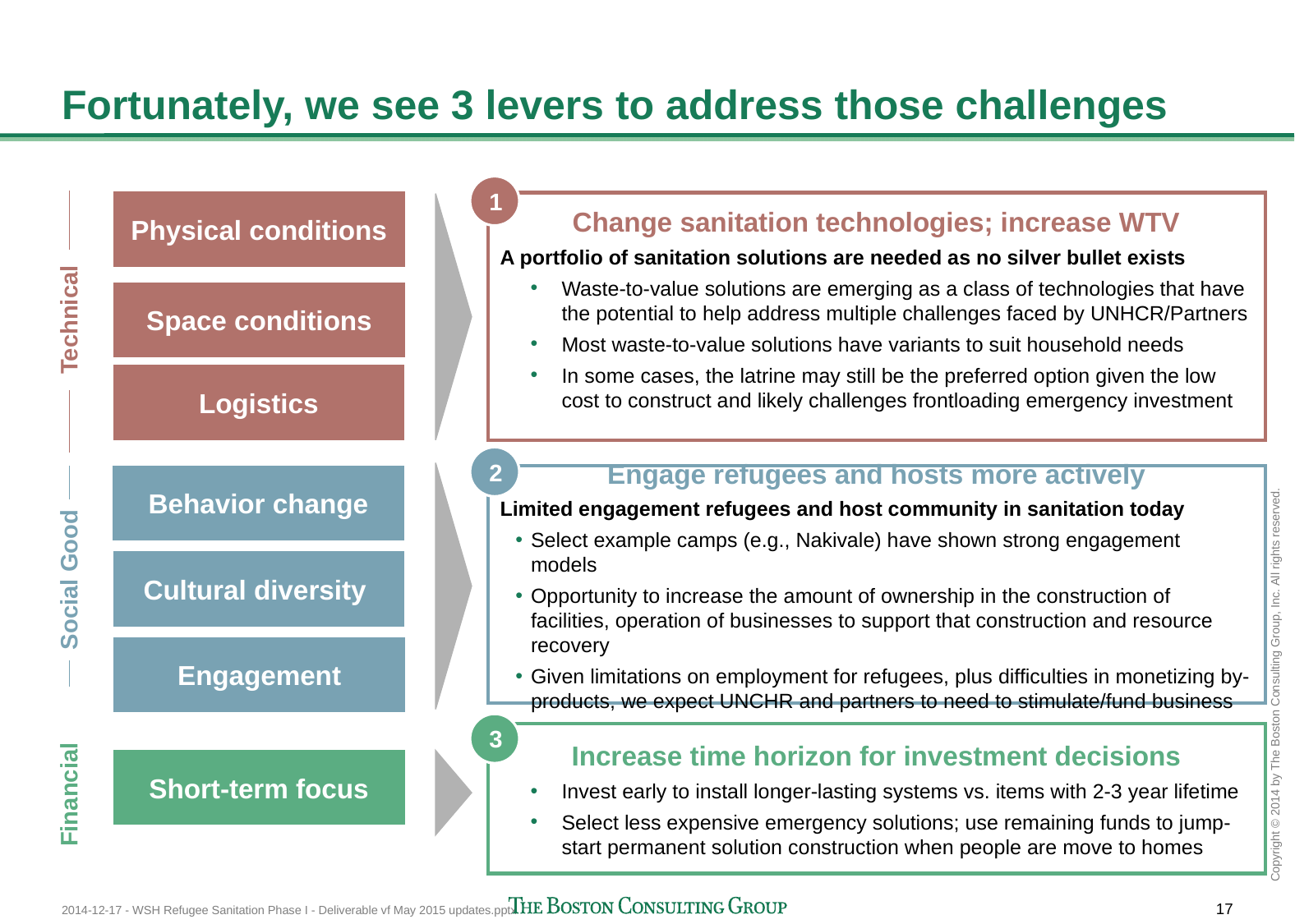

# Fortunately, we see 3 levers to address those challenges
1
Physical conditions
Change sanitation technologies; increase WTV
A portfolio of sanitation solutions are needed as no silver bullet exists
Waste-to-value solutions are emerging as a class of technologies that have the potential to help address multiple challenges faced by UNHCR/Partners
Most waste-to-value solutions have variants to suit household needs
In some cases, the latrine may still be the preferred option given the low cost to construct and likely challenges frontloading emergency investment
Technical
Space conditions

Logistics
2
Behavior change
Engage refugees and hosts more actively
Limited engagement refugees and host community in sanitation today
Select example camps (e.g., Nakivale) have shown strong engagement models
Opportunity to increase the amount of ownership in the construction of facilities, operation of businesses to support that construction and resource recovery
Given limitations on employment for refugees, plus difficulties in monetizing by-products, we expect UNCHR and partners to need to stimulate/fund business
Social Good
Cultural diversity

Engagement
3
Increase time horizon for investment decisions
Invest early to install longer-lasting systems vs. items with 2-3 year lifetime
Select less expensive emergency solutions; use remaining funds to jump-start permanent solution construction when people are move to homes
Short-term focus
Financial